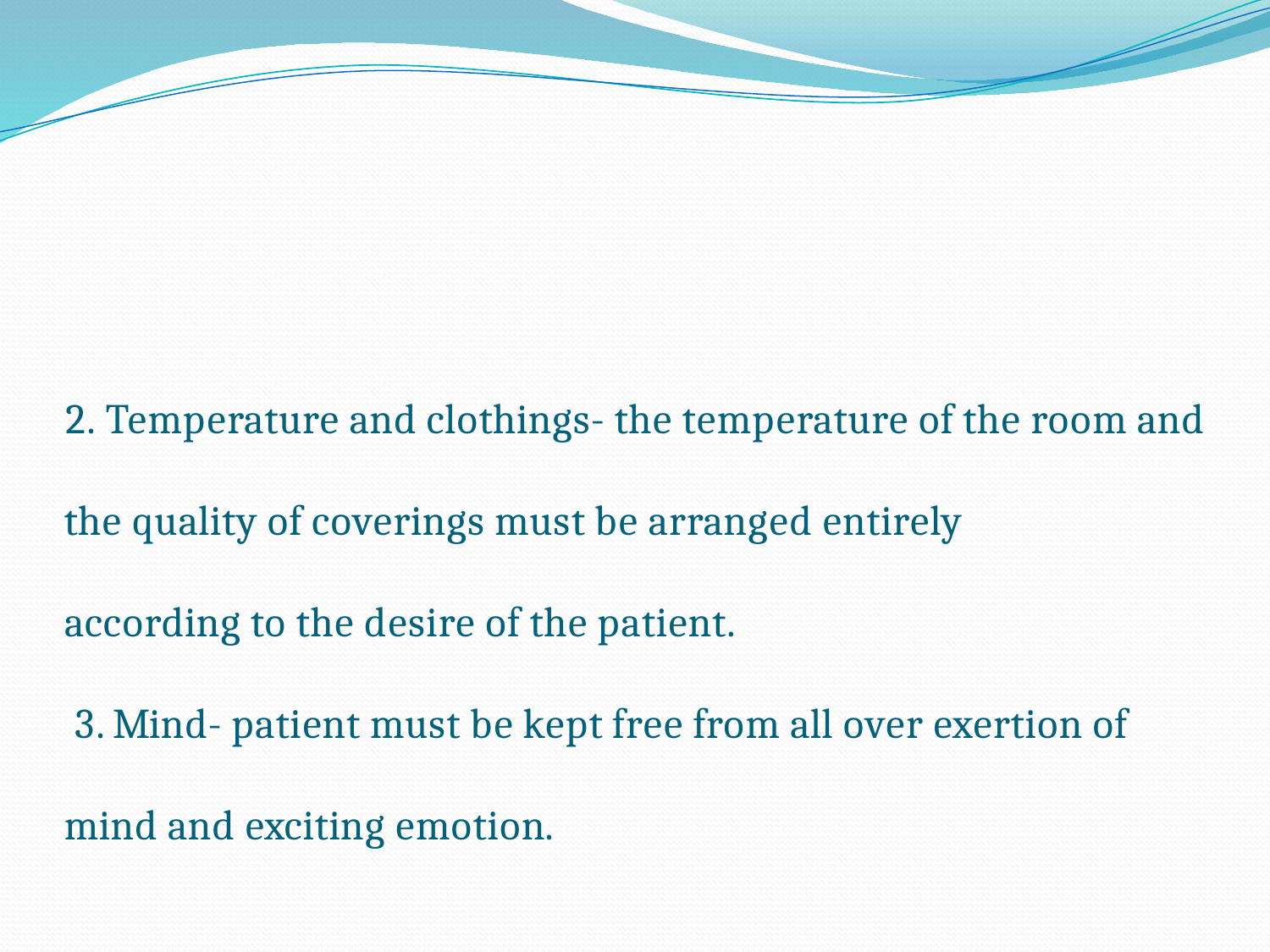

# 2. Temperature and clothings- the temperature of the room and the quality of coverings must be arranged entirely according to the desire of the patient. 3. Mind- patient must be kept free from all over exertion of mind and exciting emotion.